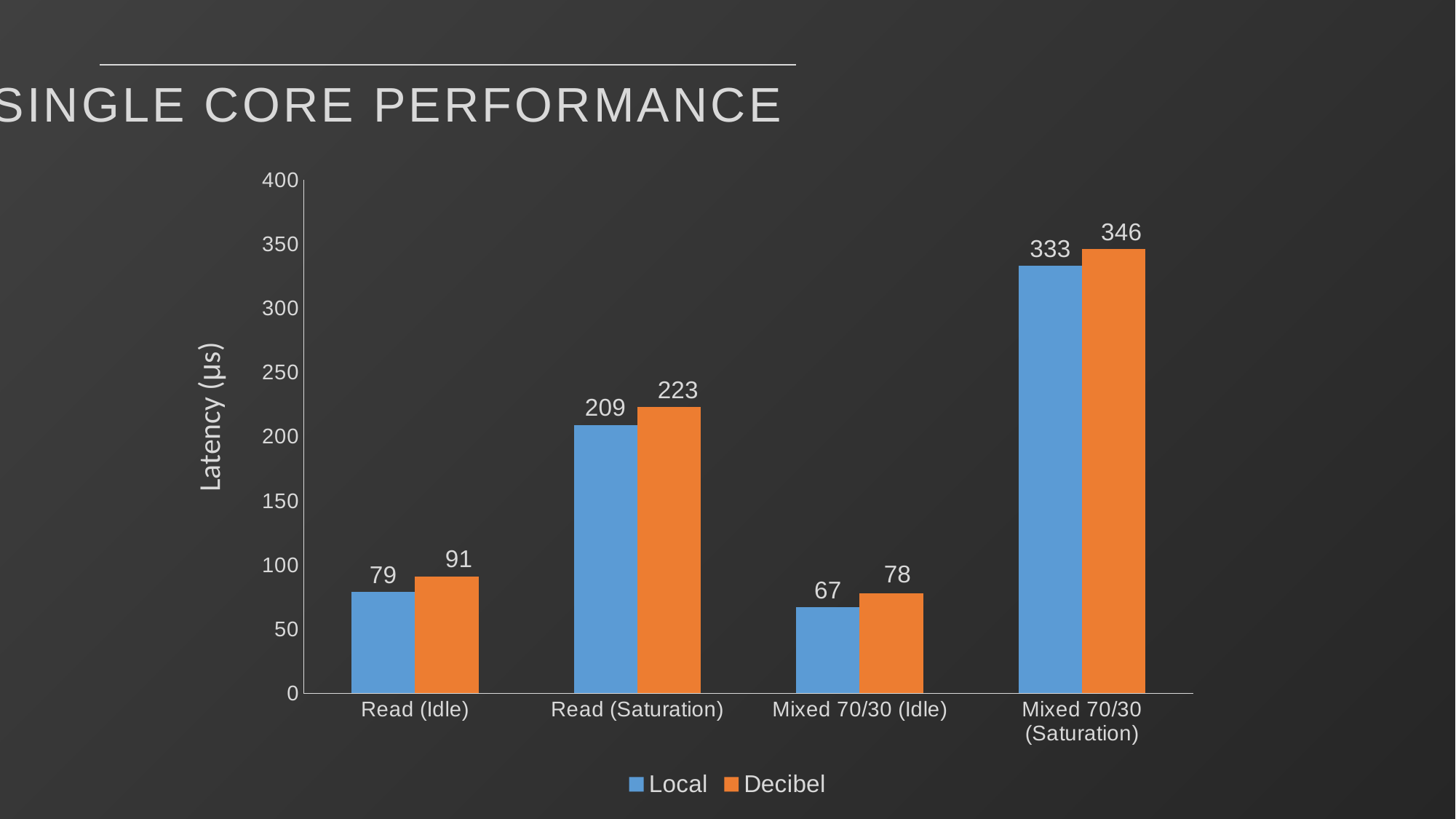

single core performance

### Chart

| Category | Local | Decibel |
|---|---|---|
| Read (Idle) | 79.0 | 91.0 |
| Read (Saturation) | 209.0 | 223.0 |
| Mixed 70/30 (Idle) | 67.0 | 78.0 |
| Mixed 70/30 (Saturation) | 333.0 | 346.0 |
Latency (μs)